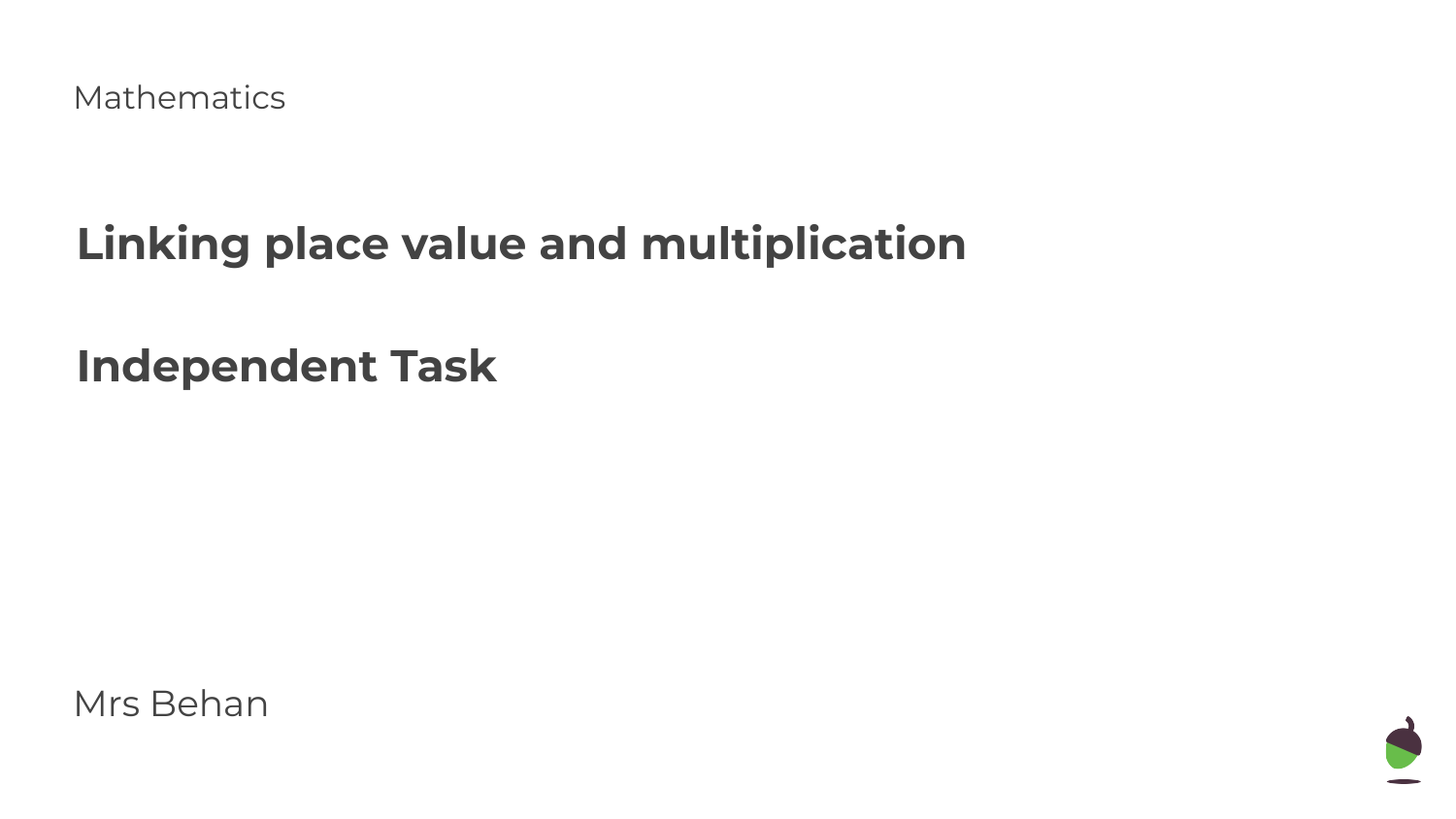

Mathematics
# Linking place value and multiplication

Independent Task
Mrs Behan